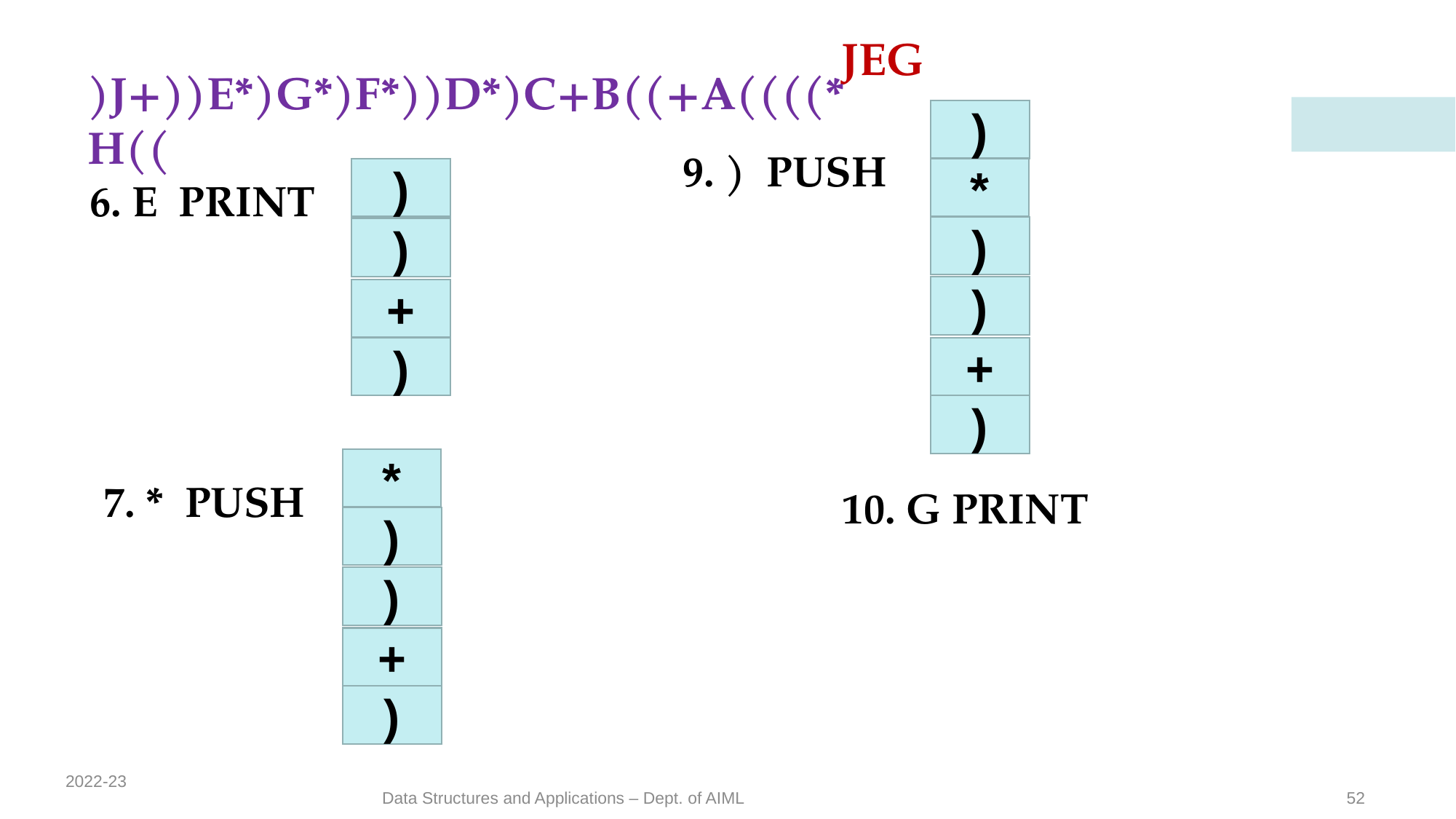

JEG
)J+))E*)G*)F*))D*)C+B((+A((((*H((
)
9. )  PUSH
*
)
6. E  PRINT
)
)
)
+
+
)
)
*
7. *  PUSH
10. G PRINT
)
)
+
)
2022-23
Data Structures and Applications – Dept. of AIML
52